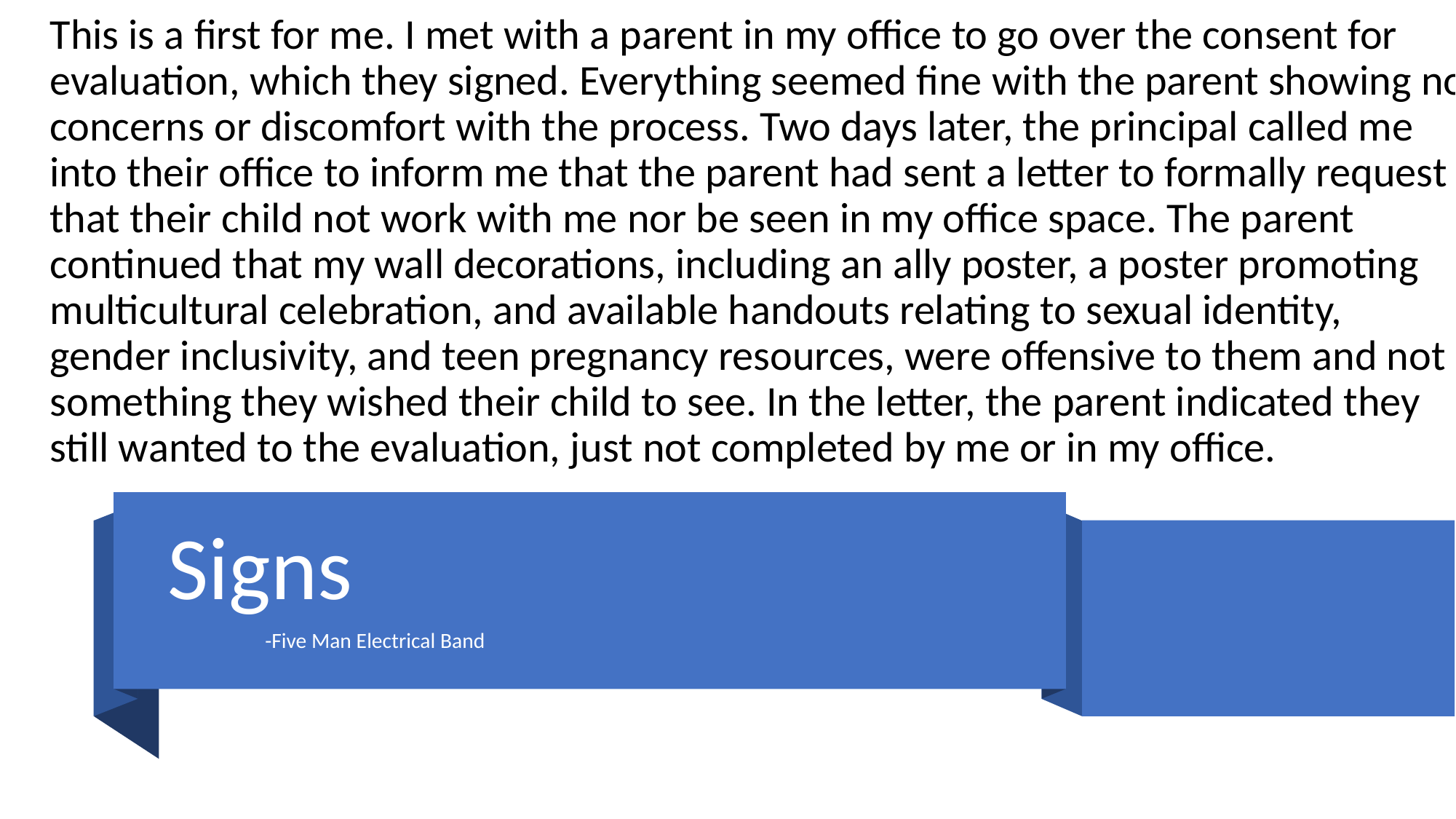

This is a first for me. I met with a parent in my office to go over the consent for evaluation, which they signed. Everything seemed fine with the parent showing no concerns or discomfort with the process. Two days later, the principal called me into their office to inform me that the parent had sent a letter to formally request that their child not work with me nor be seen in my office space. The parent continued that my wall decorations, including an ally poster, a poster promoting multicultural celebration, and available handouts relating to sexual identity, gender inclusivity, and teen pregnancy resources, were offensive to them and not something they wished their child to see. In the letter, the parent indicated they still wanted to the evaluation, just not completed by me or in my office.

# Signs -Five Man Electrical Band